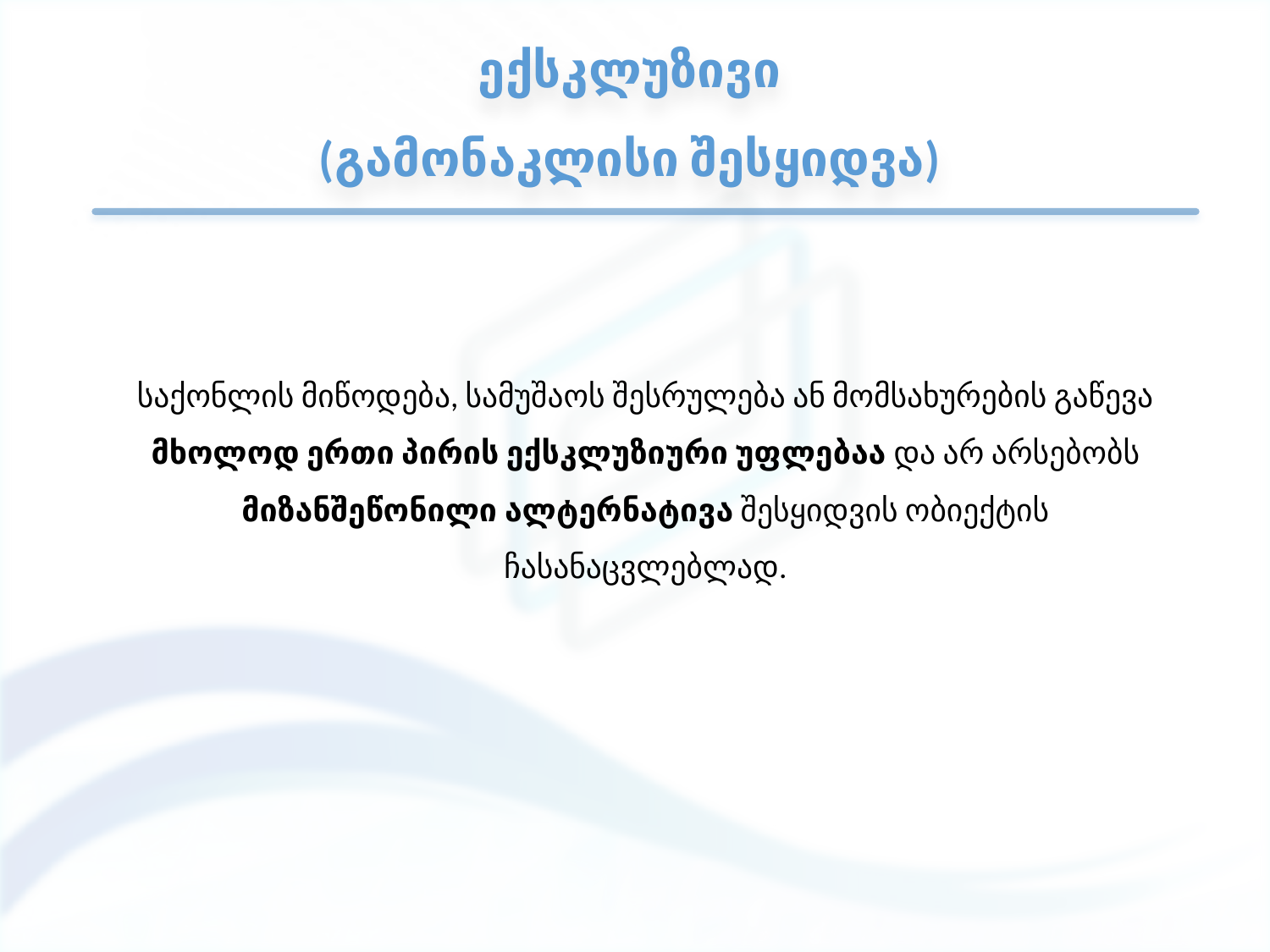

# ექსკლუზივი (გამონაკლისი შესყიდვა)
საქონლის მიწოდება, სამუშაოს შესრულება ან მომსახურების გაწევა მხოლოდ ერთი პირის ექსკლუზიური უფლებაა და არ არსებობს მიზანშეწონილი ალტერნატივა შესყიდვის ობიექტის ჩასანაცვლებლად.